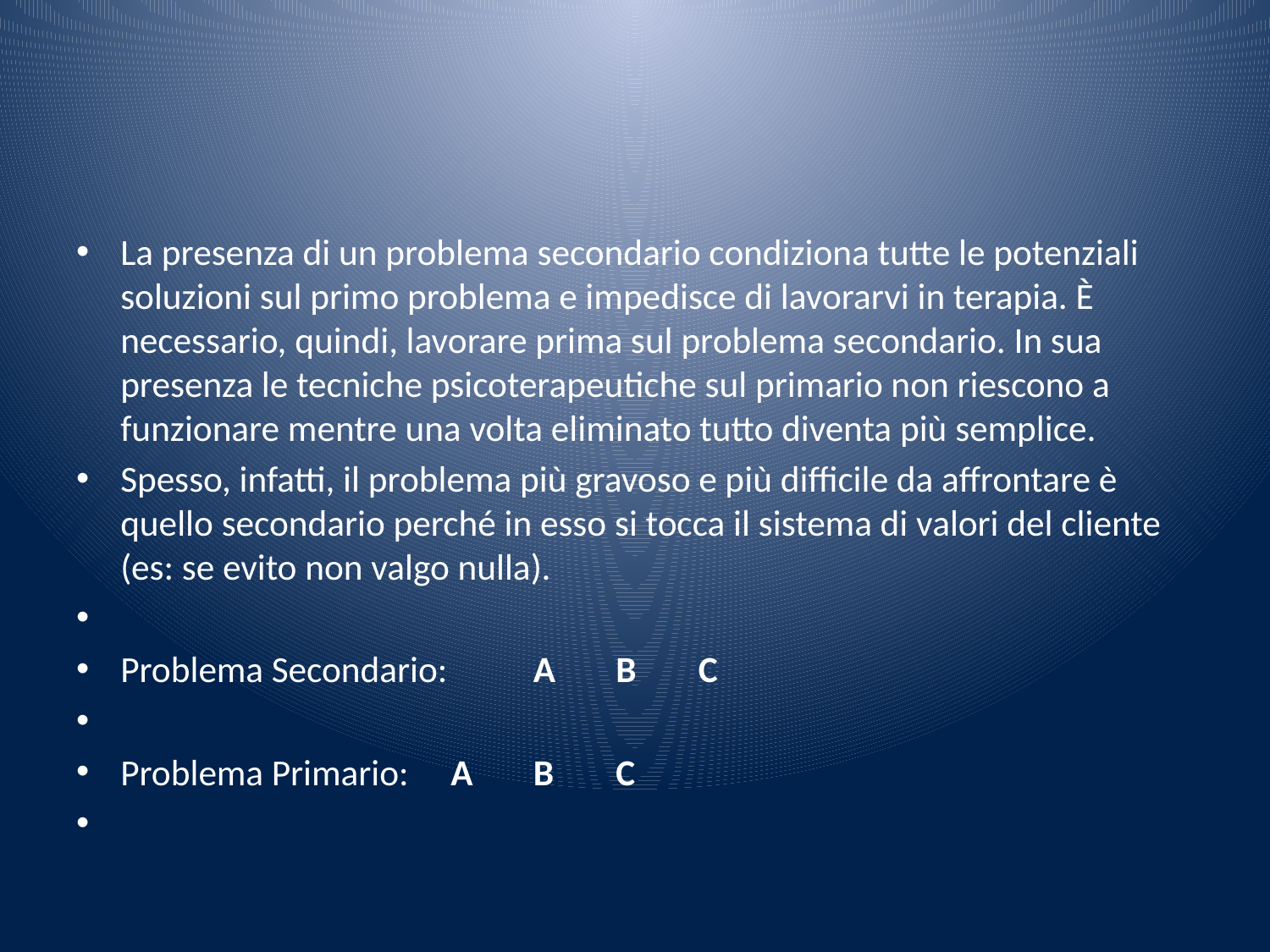

#
La presenza di un problema secondario condiziona tutte le potenziali soluzioni sul primo problema e impedisce di lavorarvi in terapia. È necessario, quindi, lavorare prima sul problema secondario. In sua presenza le tecniche psicoterapeutiche sul primario non riescono a funzionare mentre una volta eliminato tutto diventa più semplice.
Spesso, infatti, il problema più gravoso e più difficile da affrontare è quello secondario perché in esso si tocca il sistema di valori del cliente (es: se evito non valgo nulla).

Problema Secondario: 	A		B		C

Problema Primario: 		A		B		C